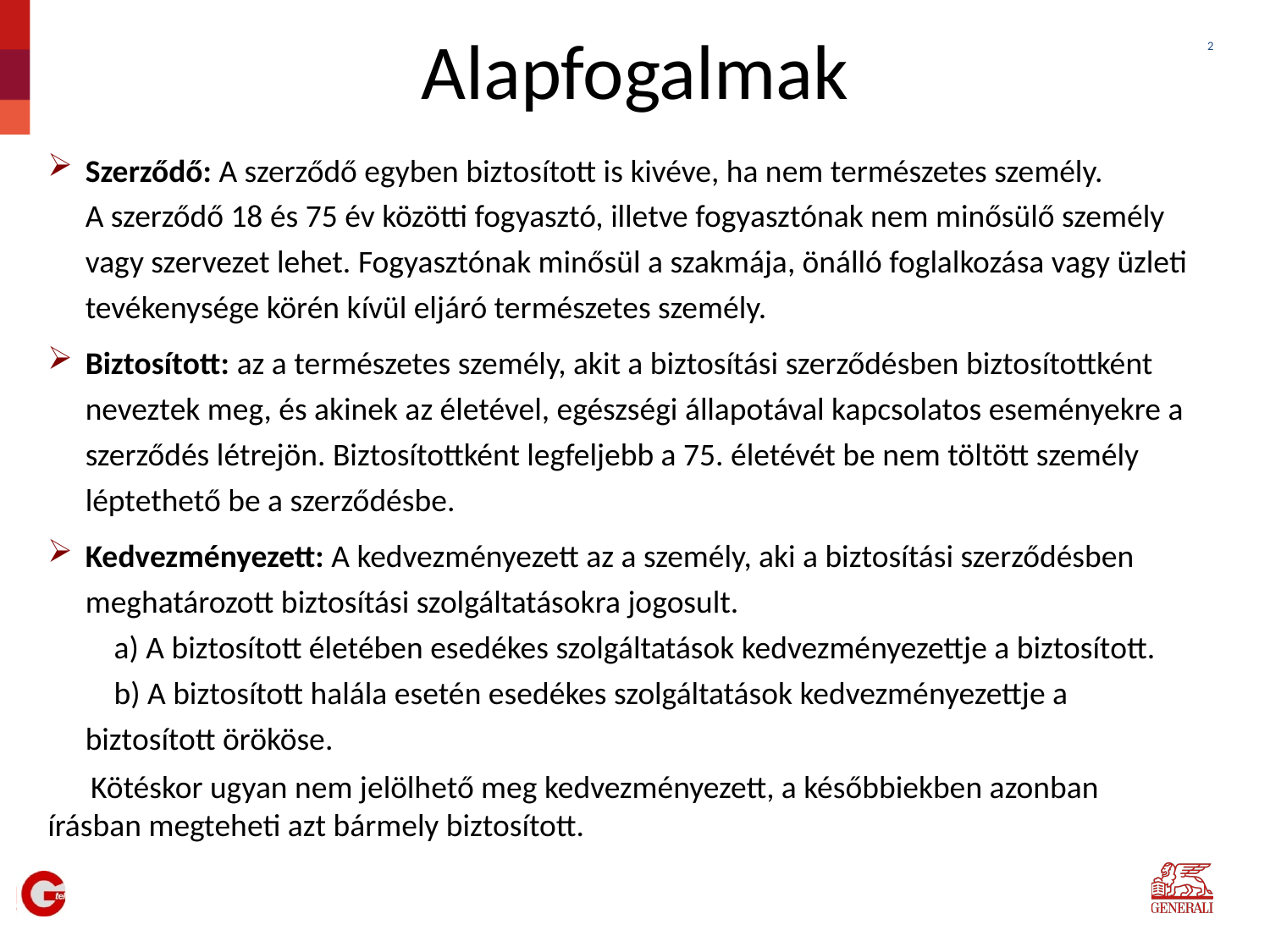

# Alapfogalmak
Szerződő: A szerződő egyben biztosított is kivéve, ha nem természetes személy.
A szerződő 18 és 75 év közötti fogyasztó, illetve fogyasztónak nem minősülő személy vagy szervezet lehet. Fogyasztónak minősül a szakmája, önálló foglalkozása vagy üzleti tevékenysége körén kívül eljáró természetes személy.
Biztosított: az a természetes személy, akit a biztosítási szerződésben biztosítottként neveztek meg, és akinek az életével, egészségi állapotával kapcsolatos eseményekre a szerződés létrejön. Biztosítottként legfeljebb a 75. életévét be nem töltött személy léptethető be a szerződésbe.
Kedvezményezett: A kedvezményezett az a személy, aki a biztosítási szerződésben meghatározott biztosítási szolgáltatásokra jogosult.
    a) A biztosított életében esedékes szolgáltatások kedvezményezettje a biztosított.
    b) A biztosított halála esetén esedékes szolgáltatások kedvezményezettje a biztosított örököse.
      Kötéskor ugyan nem jelölhető meg kedvezményezett, a későbbiekben azonban    írásban megteheti azt bármely biztosított.